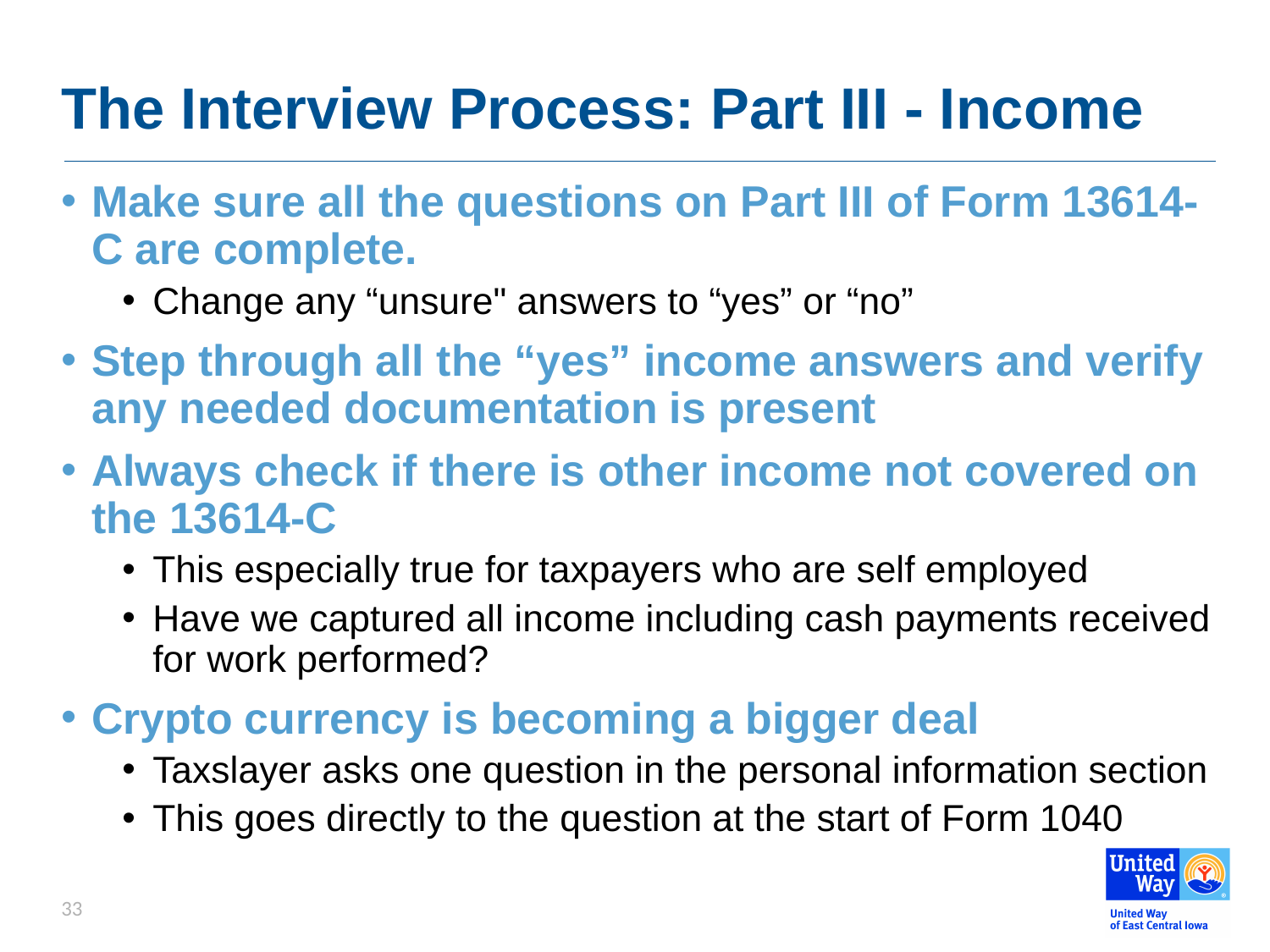

# The Interview Process: Part III - Income
Make sure all the questions on Part III of Form 13614-C are complete.
Change any “unsure" answers to “yes” or “no”
Step through all the “yes” income answers and verify any needed documentation is present
Always check if there is other income not covered on the 13614-C
This especially true for taxpayers who are self employed
Have we captured all income including cash payments received for work performed?
Crypto currency is becoming a bigger deal
Taxslayer asks one question in the personal information section
This goes directly to the question at the start of Form 1040
33